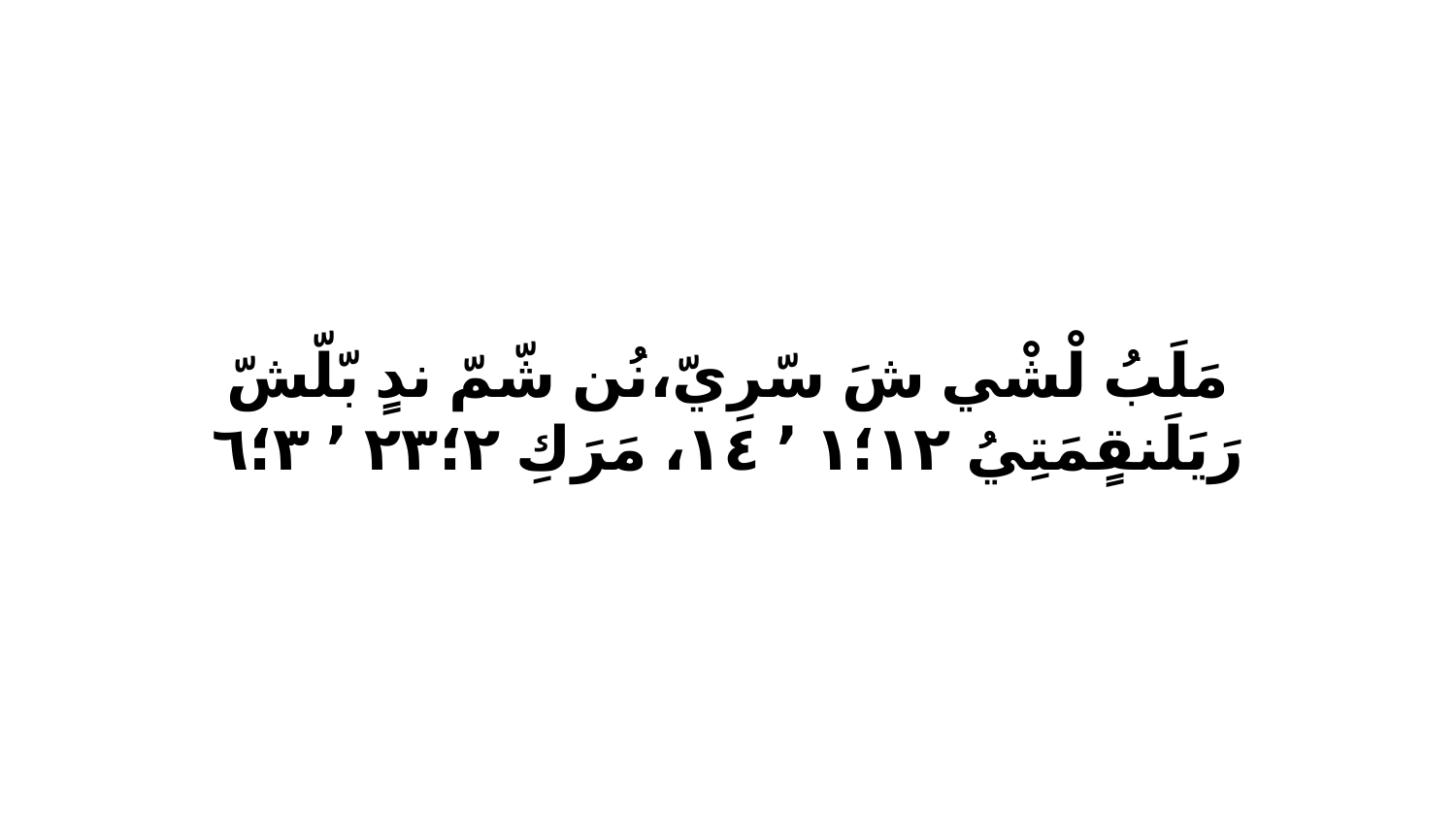

مَلَبُ لْشْي شَ سّرِيّ،نُن شّمّ ندٍ بّلّشّ رَيَلَنقٍمَتِيُ ١٢‏؛١ ٬ ١٤، مَرَكِ ٢‏؛٢٣ ٬ ٣‏؛٦